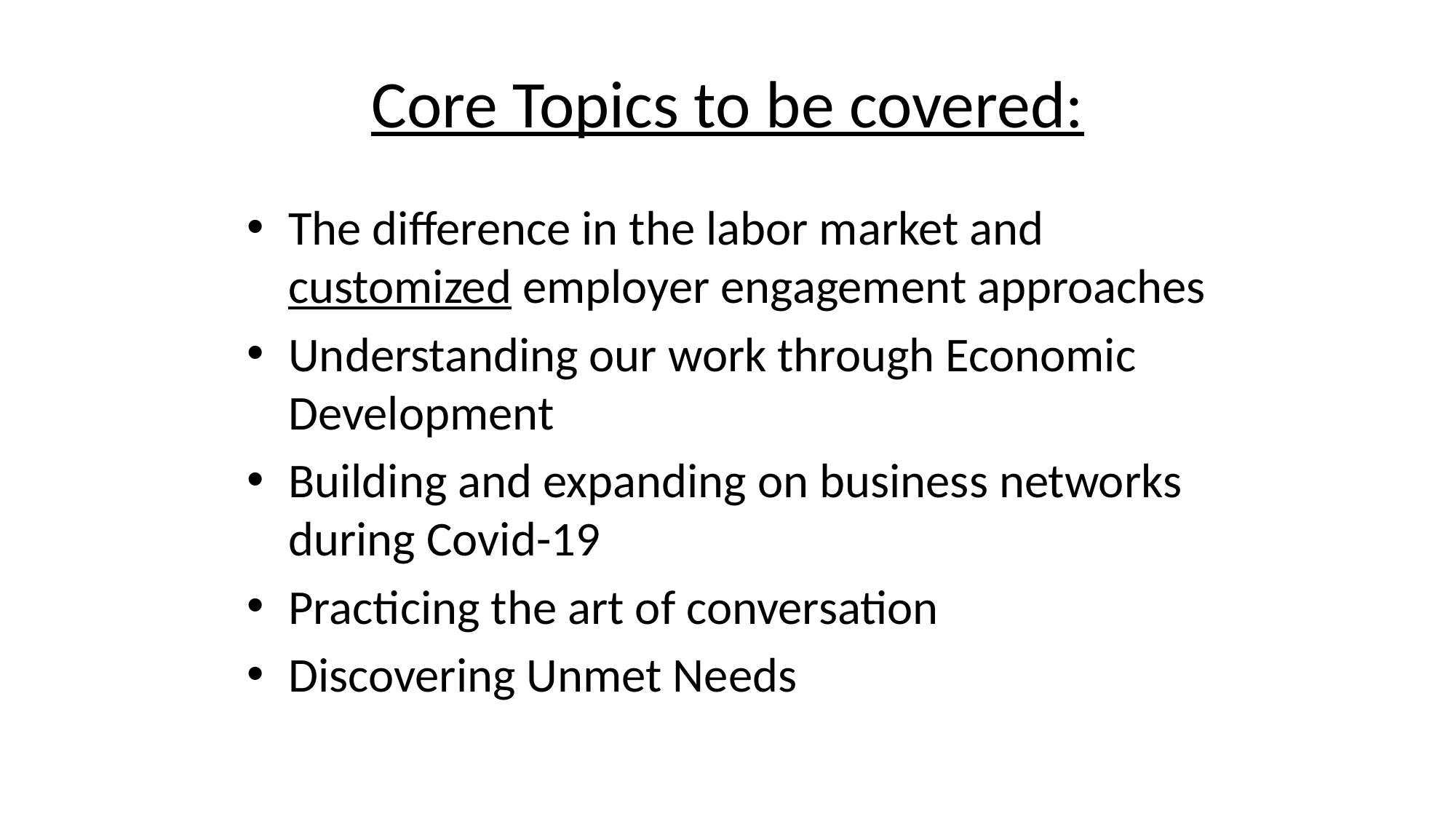

# Core Topics to be covered:
The difference in the labor market and  customized employer engagement approaches
Understanding our work through Economic Development
Building and expanding on business networks during Covid-19
Practicing the art of conversation
Discovering Unmet Needs